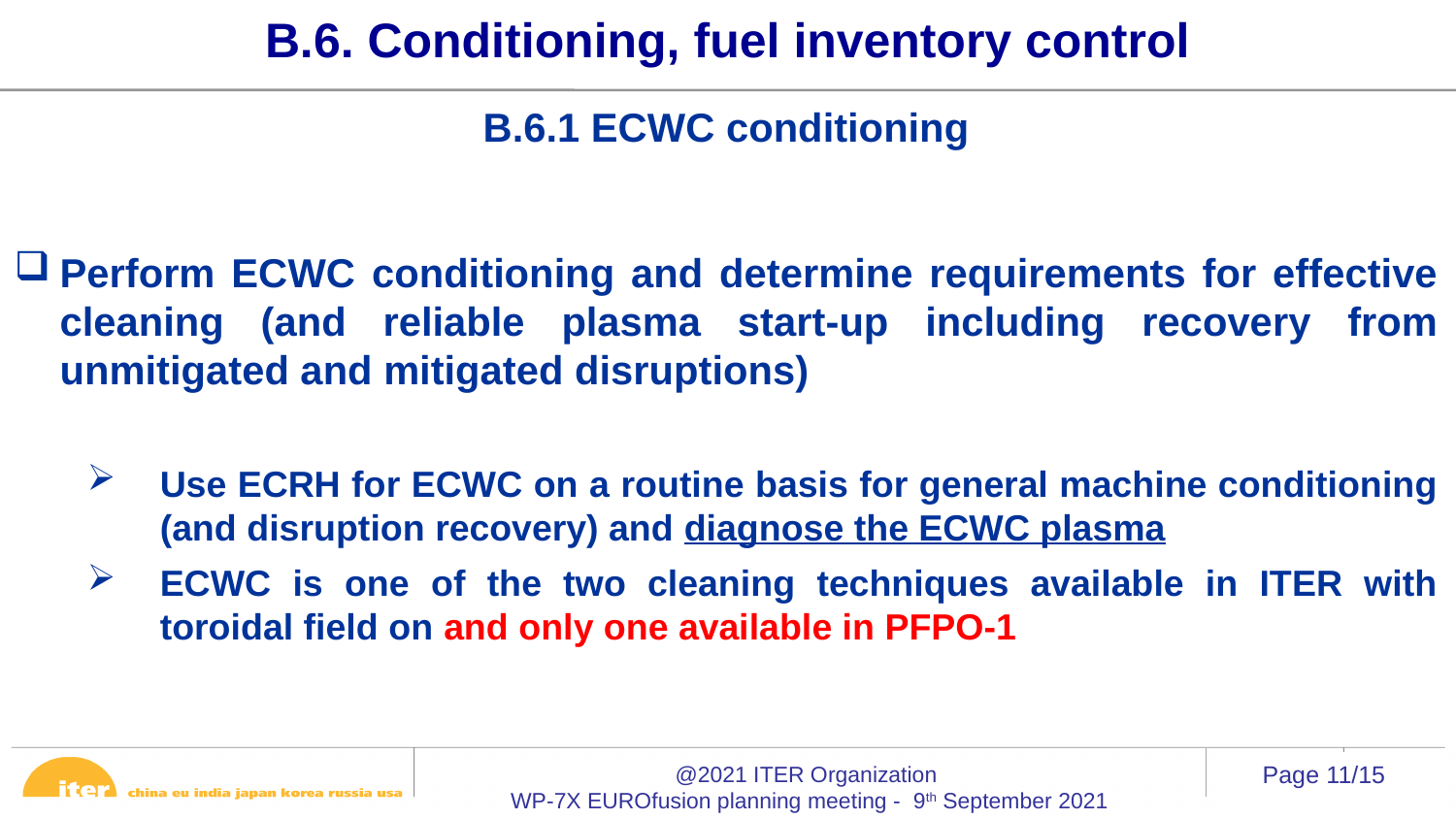

B.6. Conditioning, fuel inventory control
B.6.1 ECWC conditioning

Perform ECWC conditioning and determine requirements for effective cleaning (and reliable plasma start-up including recovery from unmitigated and mitigated disruptions)

Use ECRH for ECWC on a routine basis for general machine conditioning (and disruption recovery) and diagnose the ECWC plasma
ECWC is one of the two cleaning techniques available in ITER with toroidal field on and only one available in PFPO-1